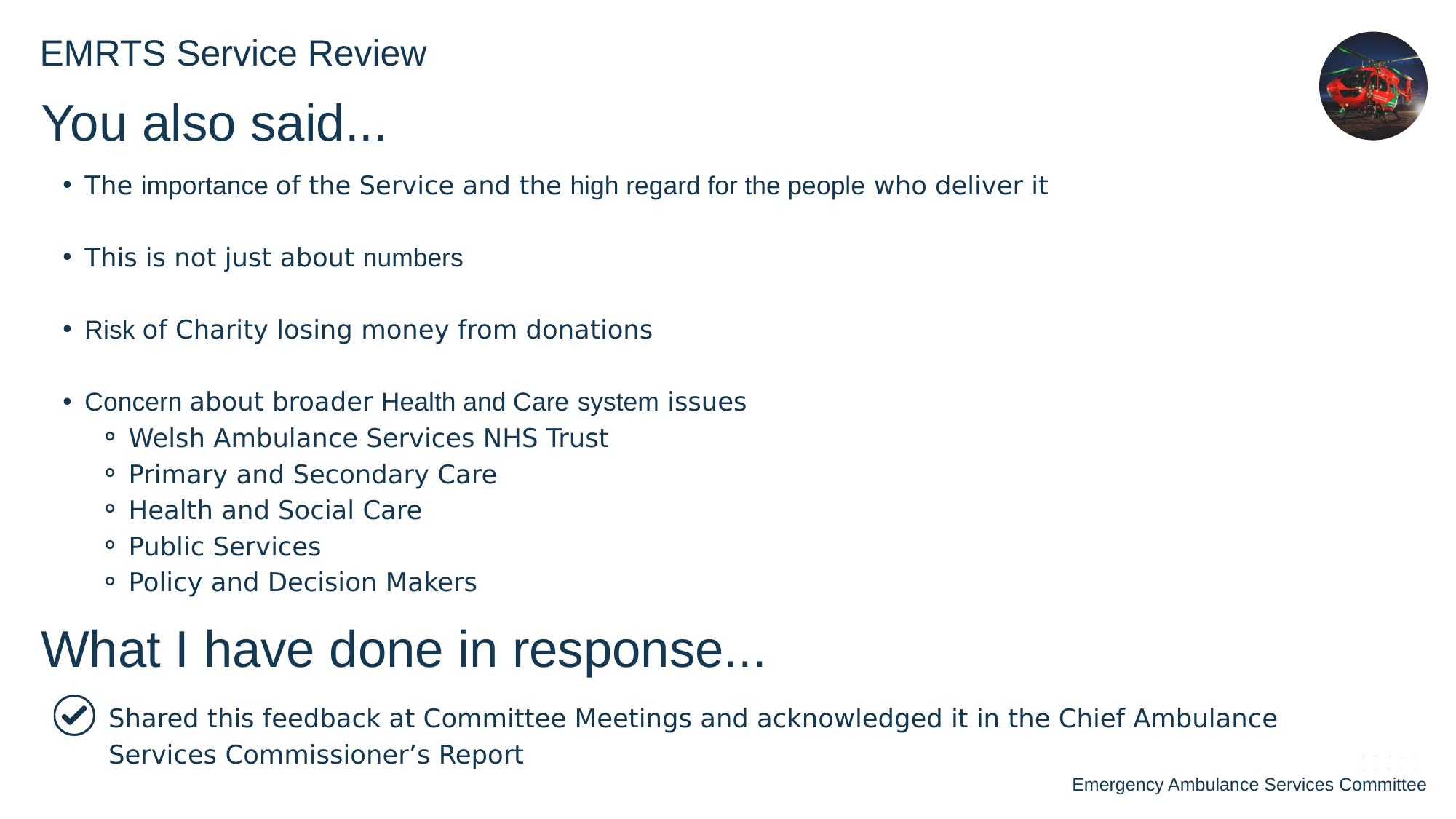

EMRTS Service Review

You also said...
The importance of the Service and the high regard for the people who deliver it

This is not just about numbers

Risk of Charity losing money from donations

Concern about broader Health and Care system issues
Welsh Ambulance Services NHS Trust
Primary and Secondary Care
Health and Social Care
Public Services
Policy and Decision Makers
What I have done in response...

Shared this feedback at Committee Meetings and acknowledged it in the Chief Ambulance Services Commissioner’s Report

Emergency Ambulance Services Committee